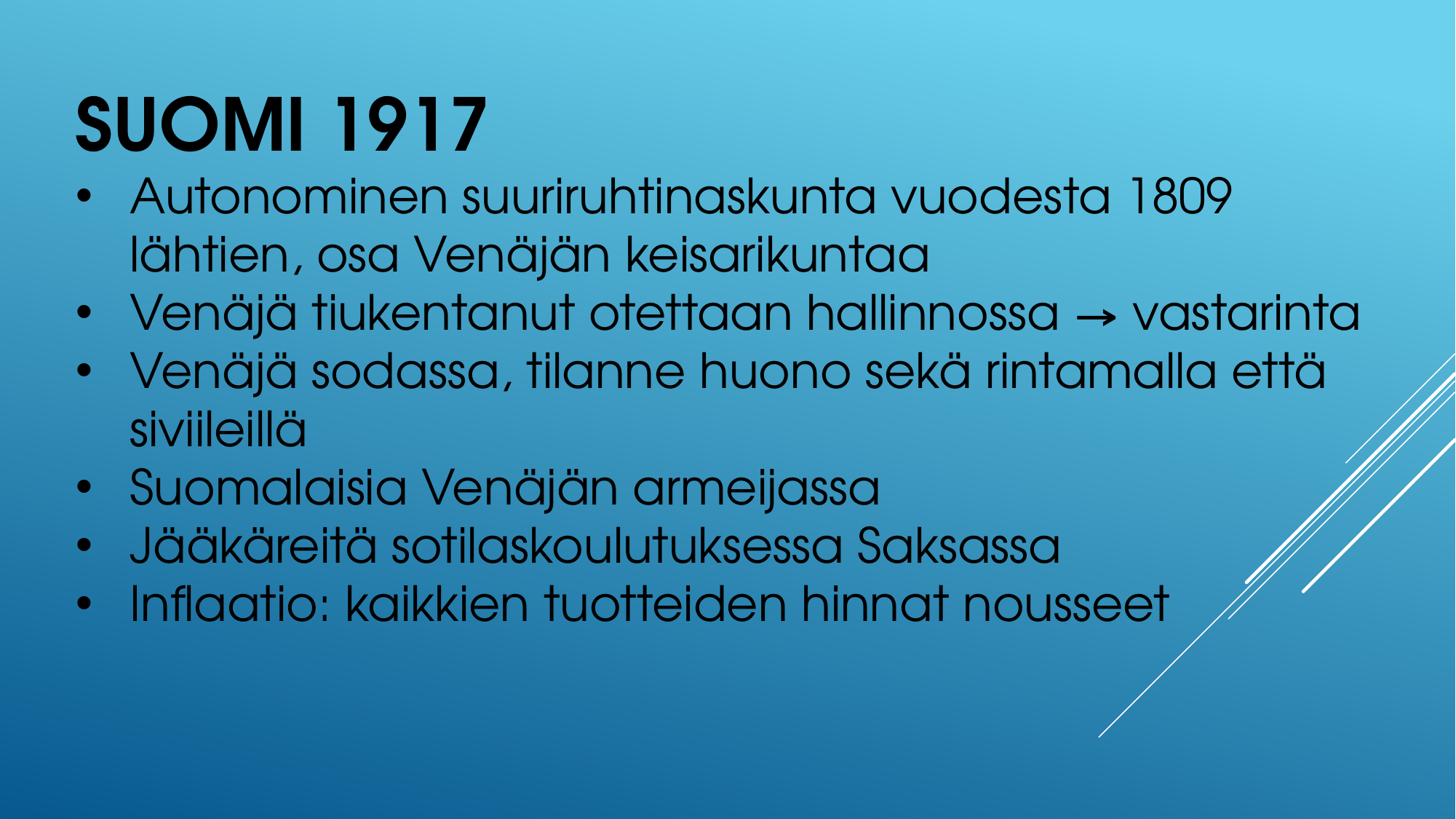

SUOMI 1917
Autonominen suuriruhtinaskunta vuodesta 1809 lähtien, osa Venäjän keisarikuntaa
Venäjä tiukentanut otettaan hallinnossa → vastarinta
Venäjä sodassa, tilanne huono sekä rintamalla että siviileillä
Suomalaisia Venäjän armeijassa
Jääkäreitä sotilaskoulutuksessa Saksassa
Inflaatio: kaikkien tuotteiden hinnat nousseet